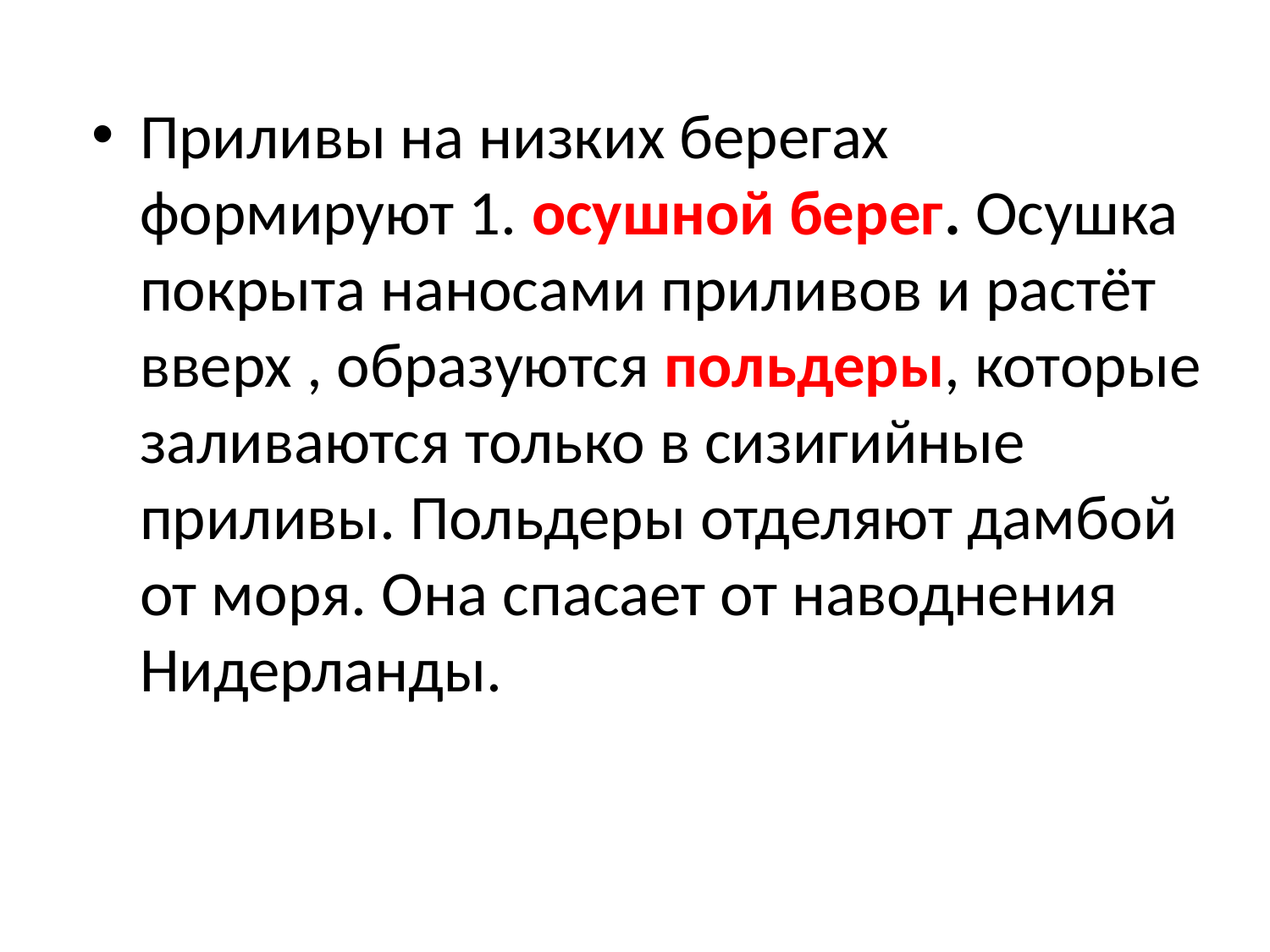

Приливы на низких берегах формируют 1. осушной берег. Осушка покрыта наносами приливов и растёт вверх , образуются польдеры, которые заливаются только в сизигийные приливы. Польдеры отделяют дамбой от моря. Она спасает от наводнения Нидерланды.